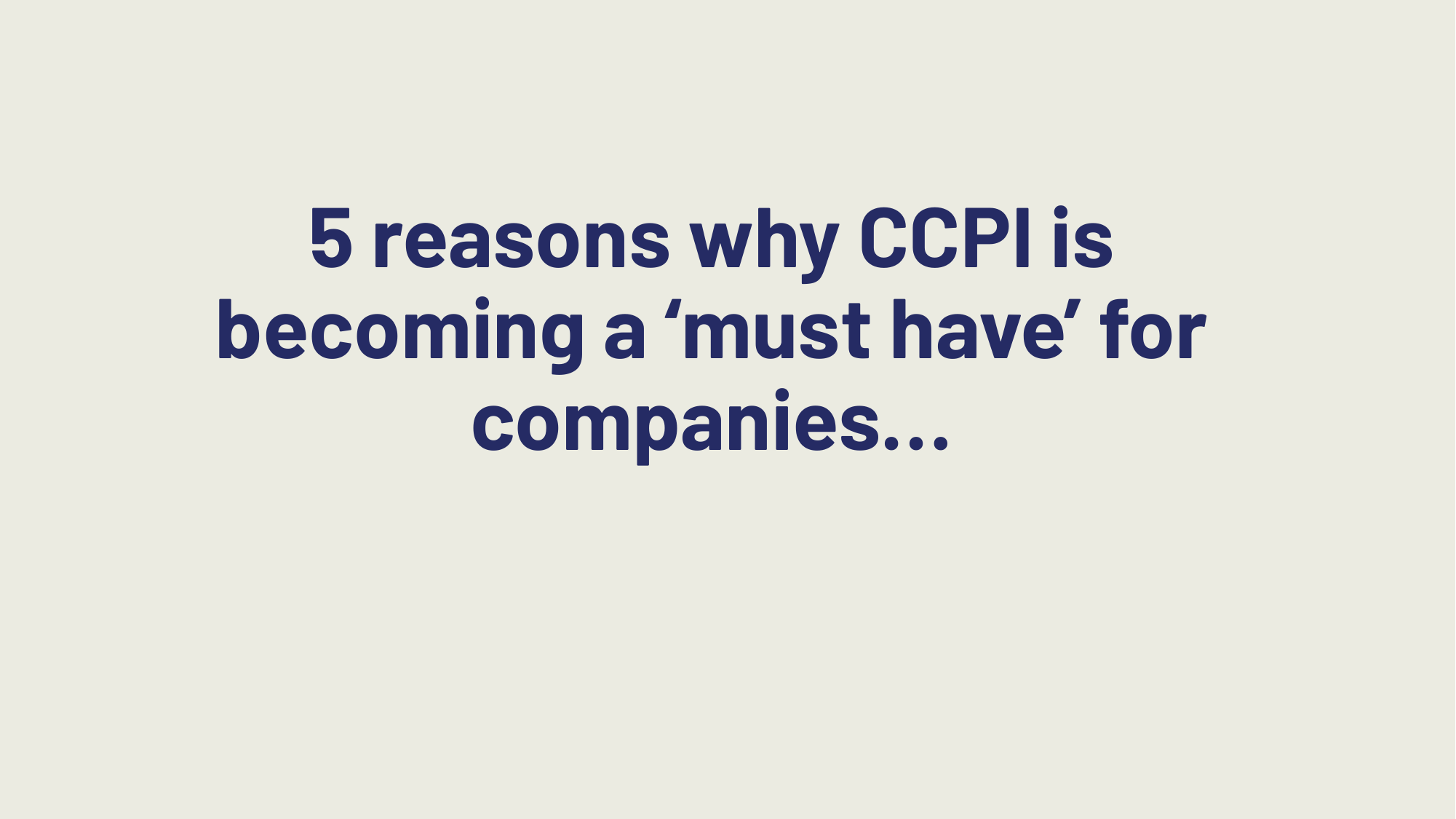

# 5 reasons why CCPI is becoming a ‘must have’ for companies…